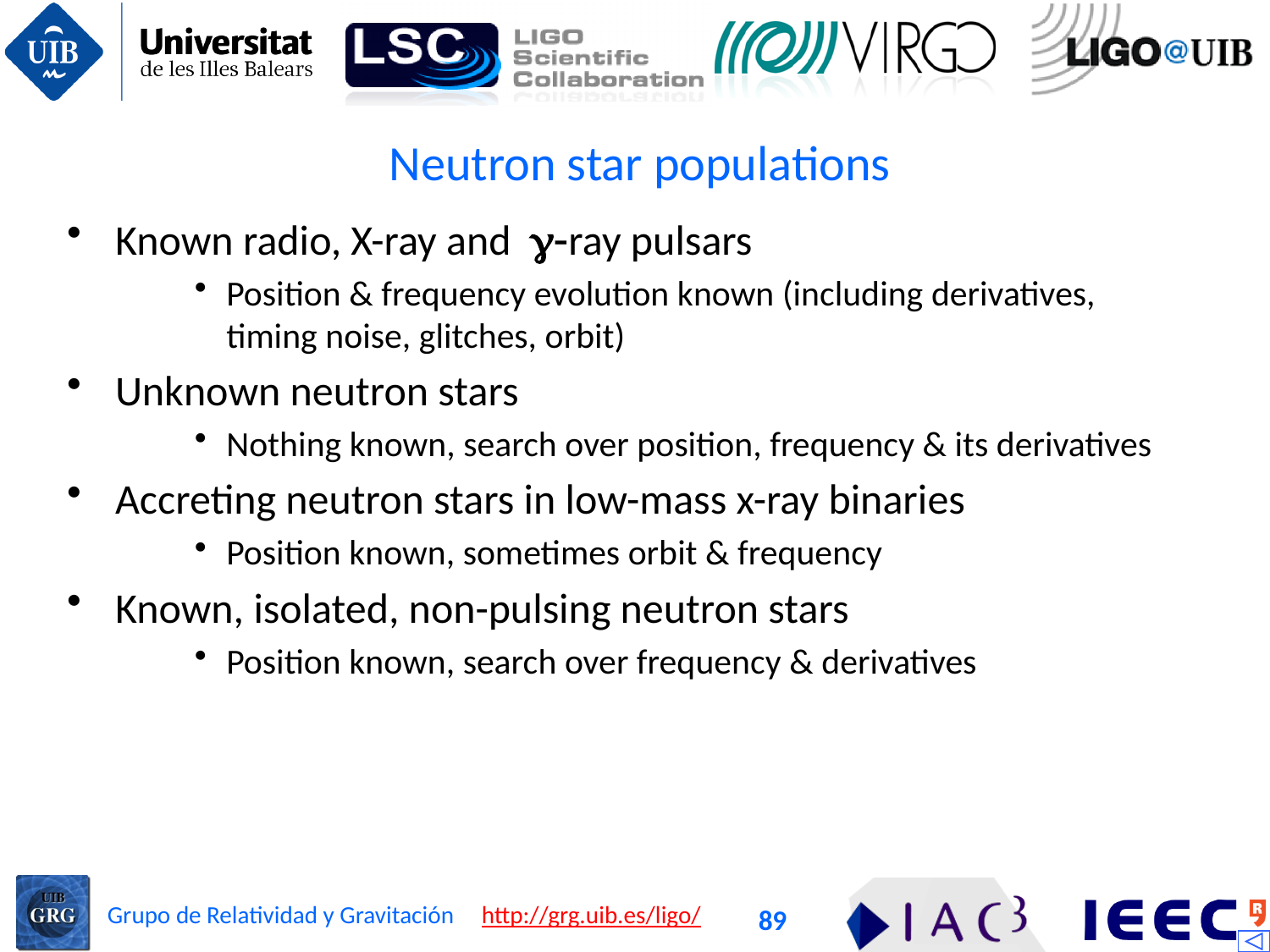

# Neutron star populations
Known radio, X-ray and  γ−ray pulsars
Position & frequency evolution known (including derivatives, timing noise, glitches, orbit)
Unknown neutron stars
Nothing known, search over position, frequency & its derivatives
Accreting neutron stars in low-mass x-ray binaries
Position known, sometimes orbit & frequency
Known, isolated, non-pulsing neutron stars
Position known, search over frequency & derivatives

89